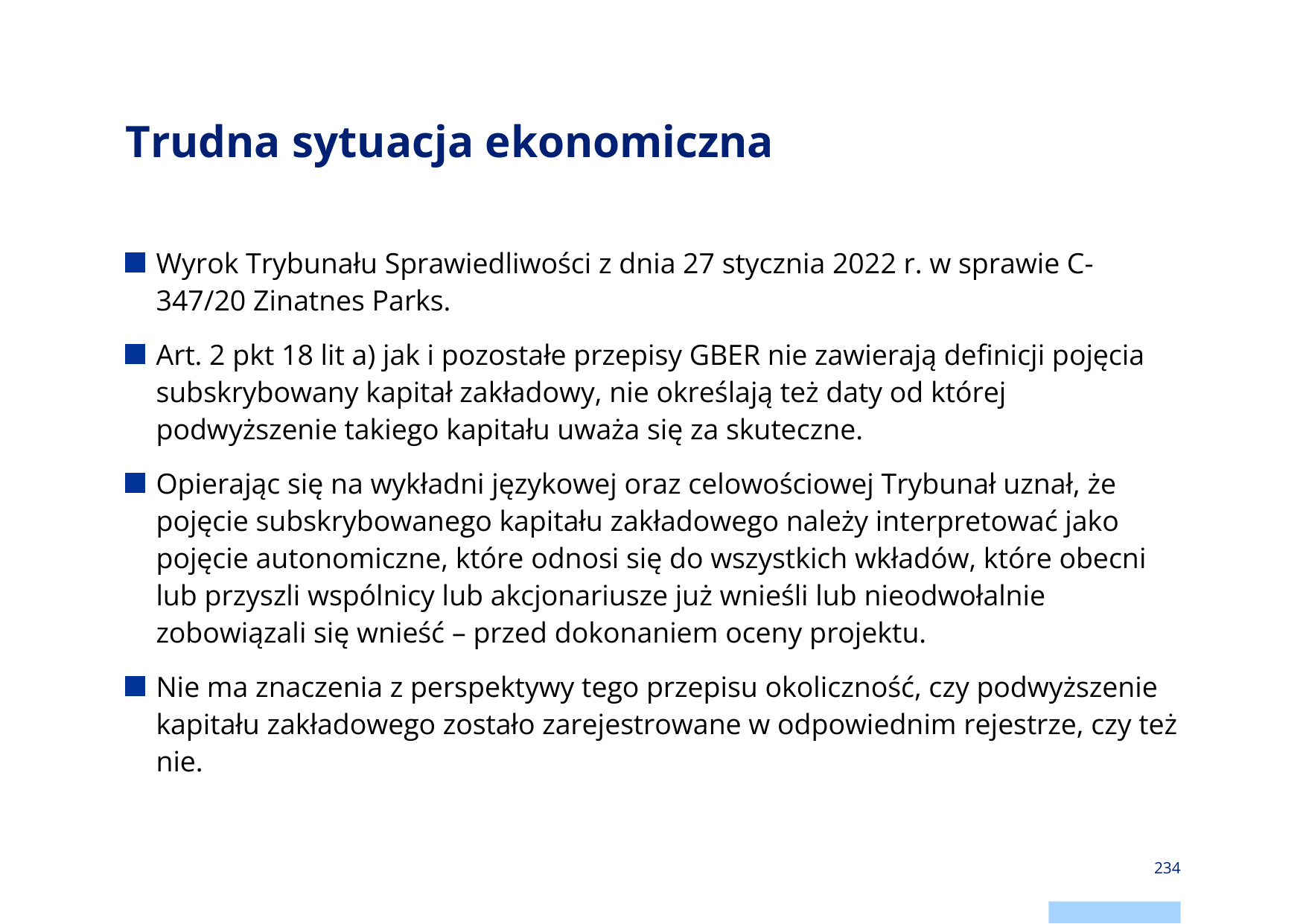

# Trudna sytuacja ekonomiczna
Wyrok Trybunału Sprawiedliwości z dnia 27 stycznia 2022 r. w sprawie C-347/20 Zinatnes Parks.
Art. 2 pkt 18 lit a) jak i pozostałe przepisy GBER nie zawierają definicji pojęcia subskrybowany kapitał zakładowy, nie określają też daty od której podwyższenie takiego kapitału uważa się za skuteczne.
Opierając się na wykładni językowej oraz celowościowej Trybunał uznał, że pojęcie subskrybowanego kapitału zakładowego należy interpretować jako pojęcie autonomiczne, które odnosi się do wszystkich wkładów, które obecni lub przyszli wspólnicy lub akcjonariusze już wnieśli lub nieodwołalnie zobowiązali się wnieść – przed dokonaniem oceny projektu.
Nie ma znaczenia z perspektywy tego przepisu okoliczność, czy podwyższenie kapitału zakładowego zostało zarejestrowane w odpowiednim rejestrze, czy też nie.

234